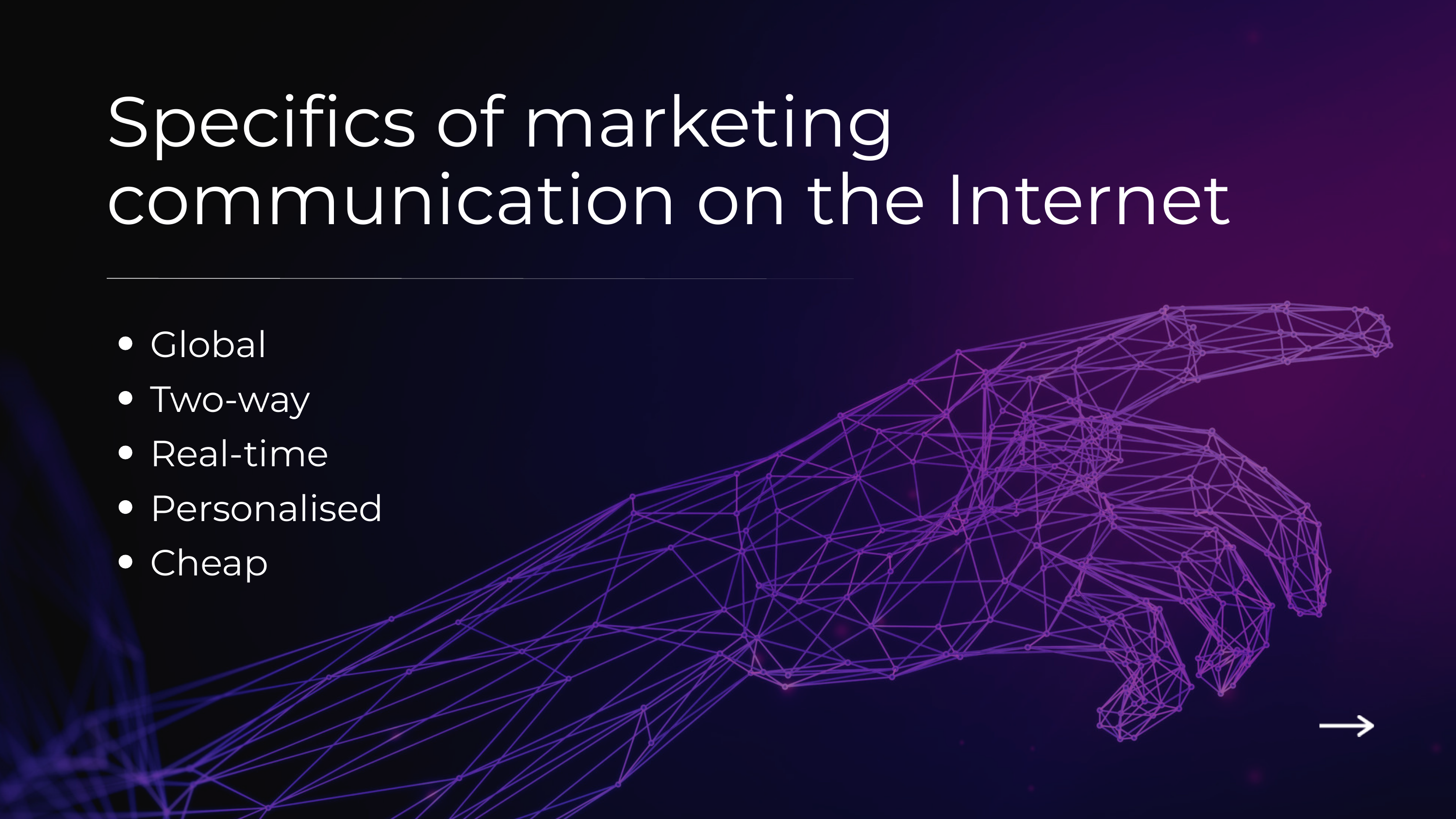

Specifics of marketing communication on the Internet

Global
Two-way
Real-time
Personalised
Cheap